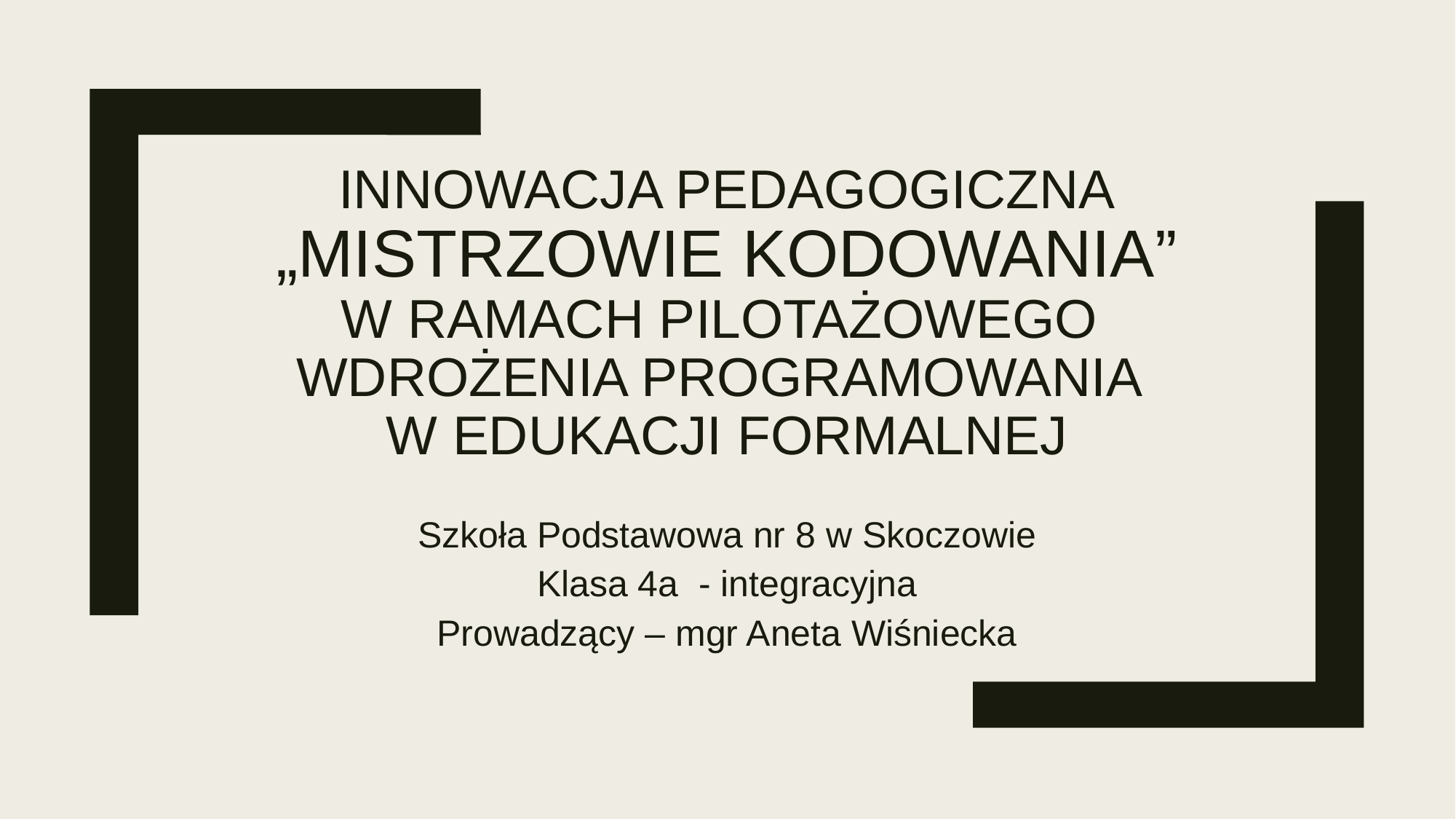

# Innowacja pedagogiczna „Mistrzowie Kodowania” w ramach pilotażowego wdrożenia programowania w edukacji formalnej
Szkoła Podstawowa nr 8 w Skoczowie
Klasa 4a  - integracyjna
Prowadzący – mgr Aneta Wiśniecka